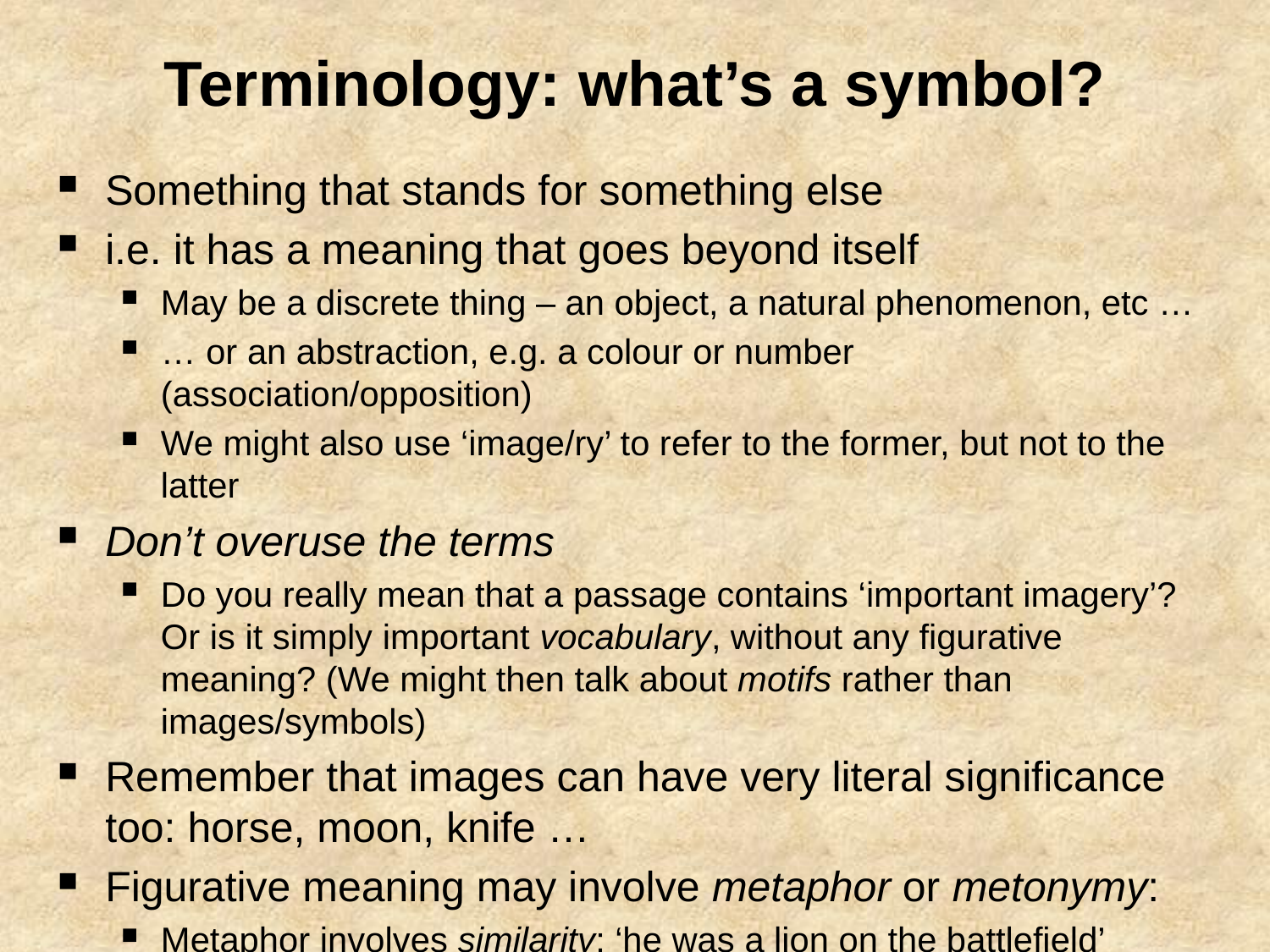

# Terminology: what’s a symbol?
Something that stands for something else
i.e. it has a meaning that goes beyond itself
May be a discrete thing – an object, a natural phenomenon, etc …
… or an abstraction, e.g. a colour or number (association/opposition)
We might also use ‘image/ry’ to refer to the former, but not to the latter
Don’t overuse the terms
Do you really mean that a passage contains ‘important imagery’? Or is it simply important vocabulary, without any figurative meaning? (We might then talk about motifs rather than images/symbols)
Remember that images can have very literal significance too: horse, moon, knife …
Figurative meaning may involve metaphor or metonymy:
Metaphor involves similarity: ‘he was a lion on the battlefield’
Metonymy involves contiguity: ‘this is a prerogative of the Crown’